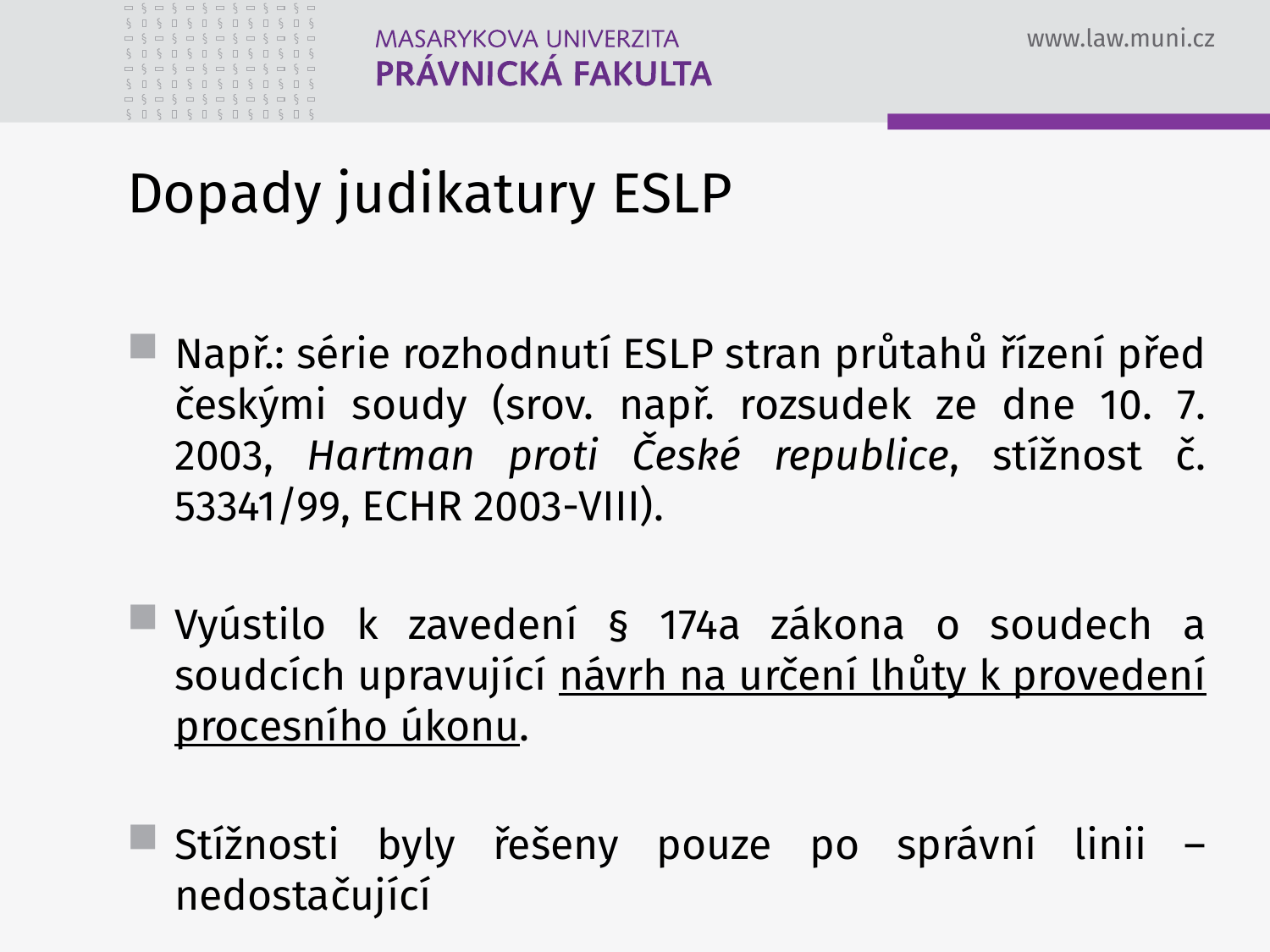

# Dopady judikatury ESLP
Např.: série rozhodnutí ESLP stran průtahů řízení před českými soudy (srov. např. rozsudek ze dne 10. 7. 2003, Hartman proti České republice, stížnost č. 53341/99, ECHR 2003-VIII).

Vyústilo k zavedení § 174a zákona o soudech a soudcích upravující návrh na určení lhůty k provedení procesního úkonu.

Stížnosti byly řešeny pouze po správní linii – nedostačující